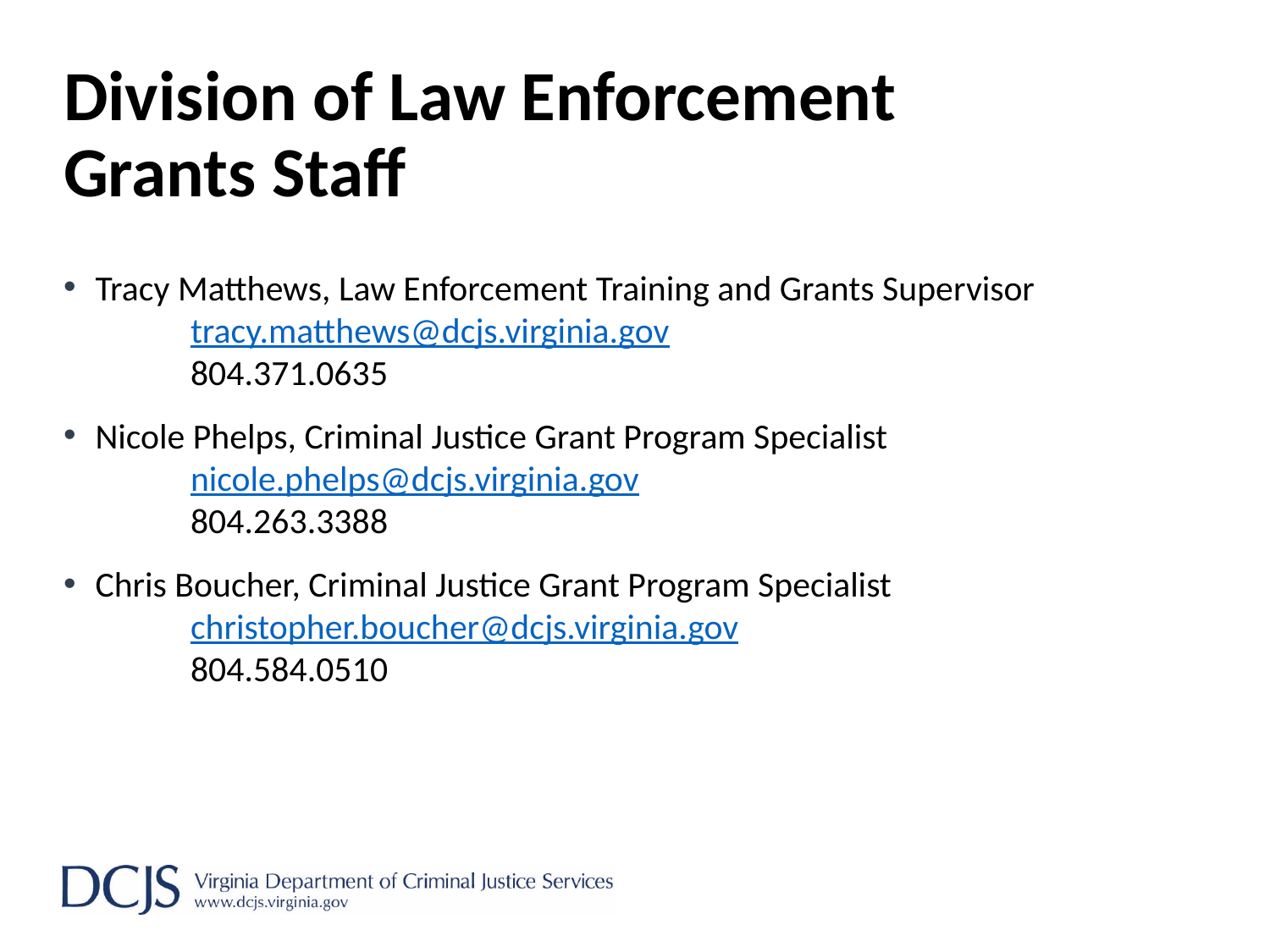

# Division of Law Enforcement Grants Staff
Tracy Matthews, Law Enforcement Training and Grants Supervisor
tracy.matthews@dcjs.virginia.gov
804.371.0635
Nicole Phelps, Criminal Justice Grant Program Specialist
	nicole.phelps@dcjs.virginia.gov
	804.263.3388
Chris Boucher, Criminal Justice Grant Program Specialist
	christopher.boucher@dcjs.virginia.gov
	804.584.0510